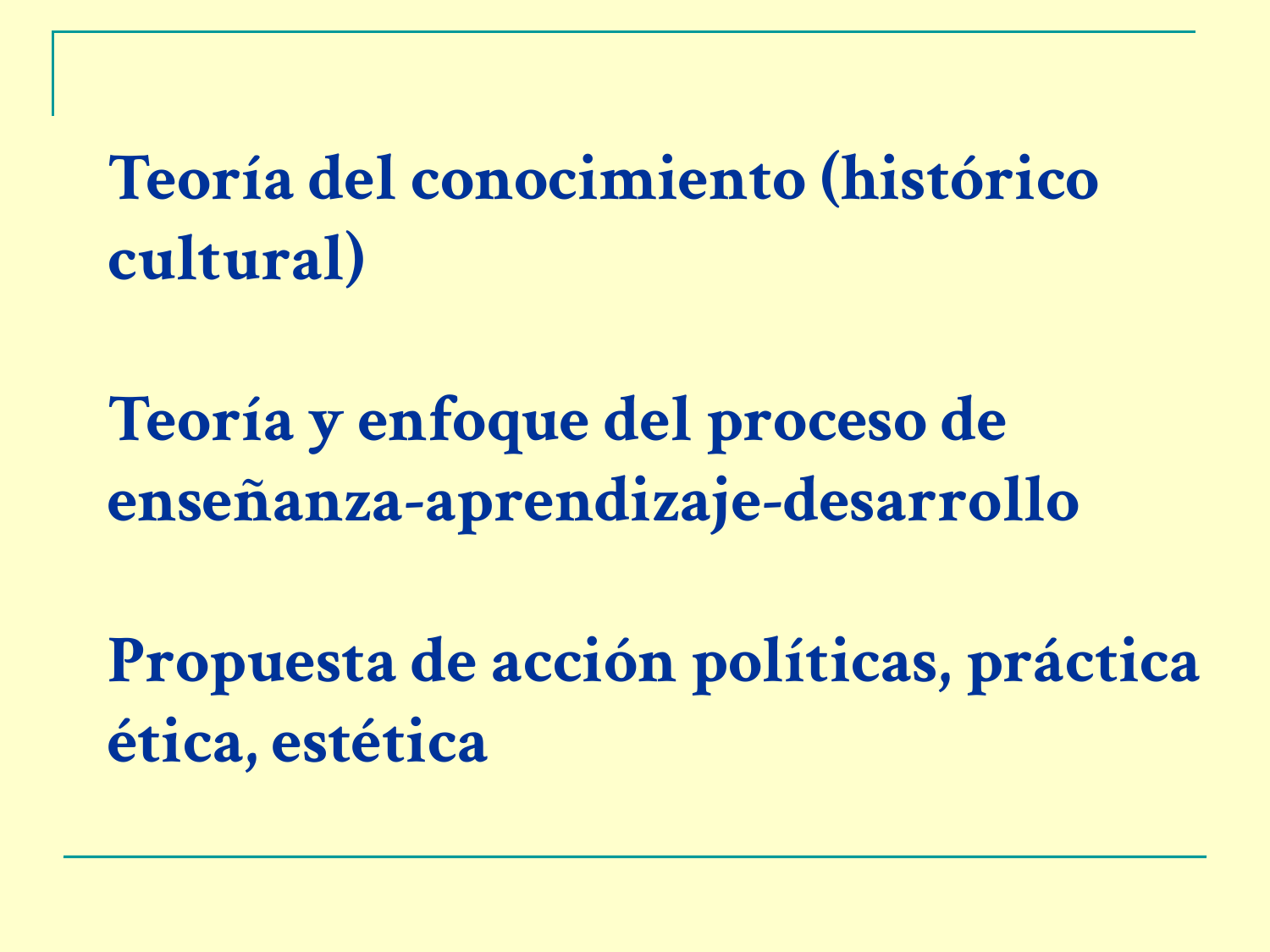

# Teoría del conocimiento (histórico cultural) Teoría y enfoque del proceso de enseñanza-aprendizaje-desarrollo Propuesta de acción políticas, práctica ética, estética